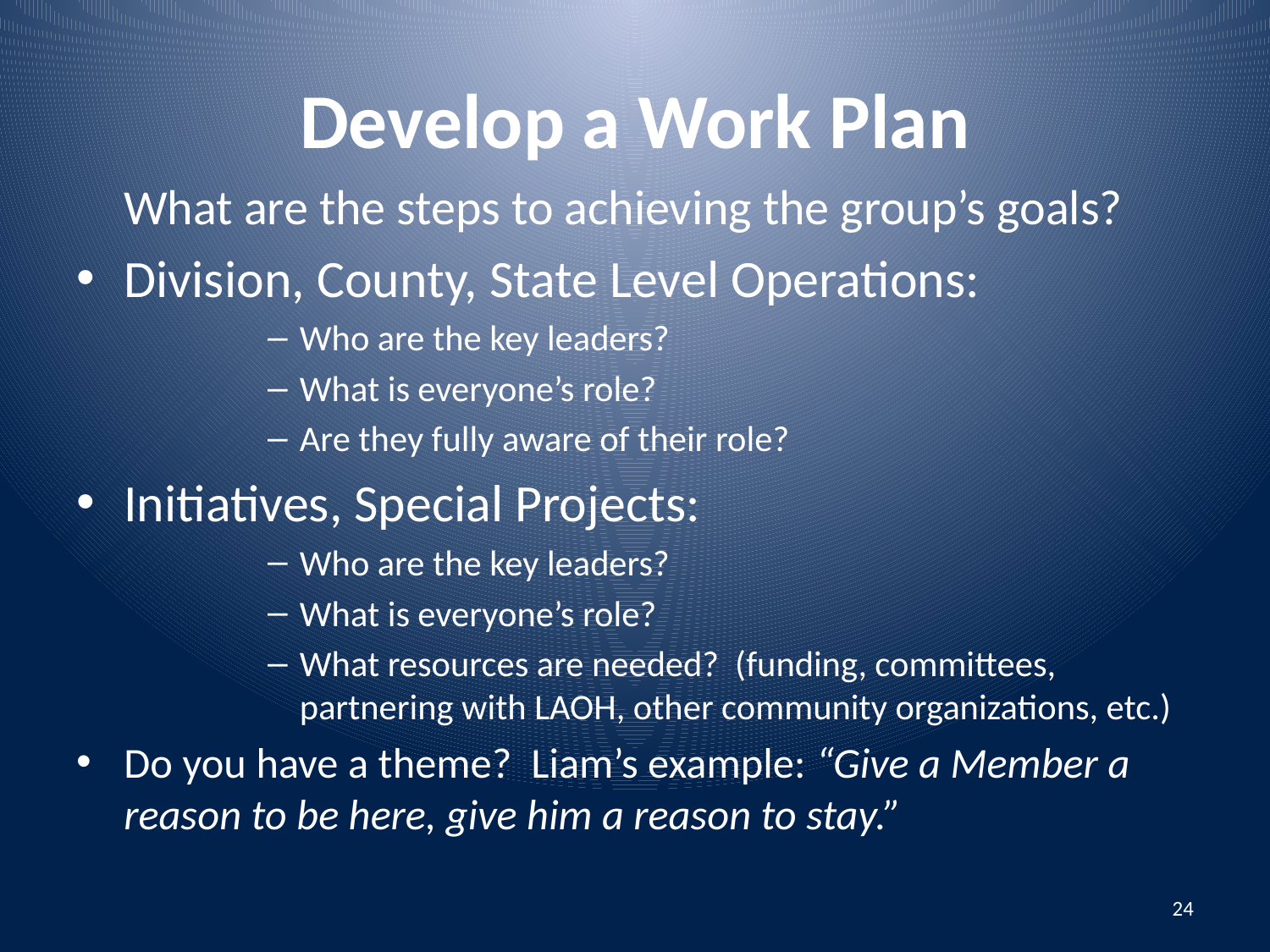

# Develop a Work Plan
What are the steps to achieving the group’s goals?
Division, County, State Level Operations:
Who are the key leaders?
What is everyone’s role?
Are they fully aware of their role?
Initiatives, Special Projects:
Who are the key leaders?
What is everyone’s role?
What resources are needed?  (funding, committees, partnering with LAOH, other community organizations, etc.)
Do you have a theme?  Liam’s example: “Give a Member a reason to be here, give him a reason to stay.”

24